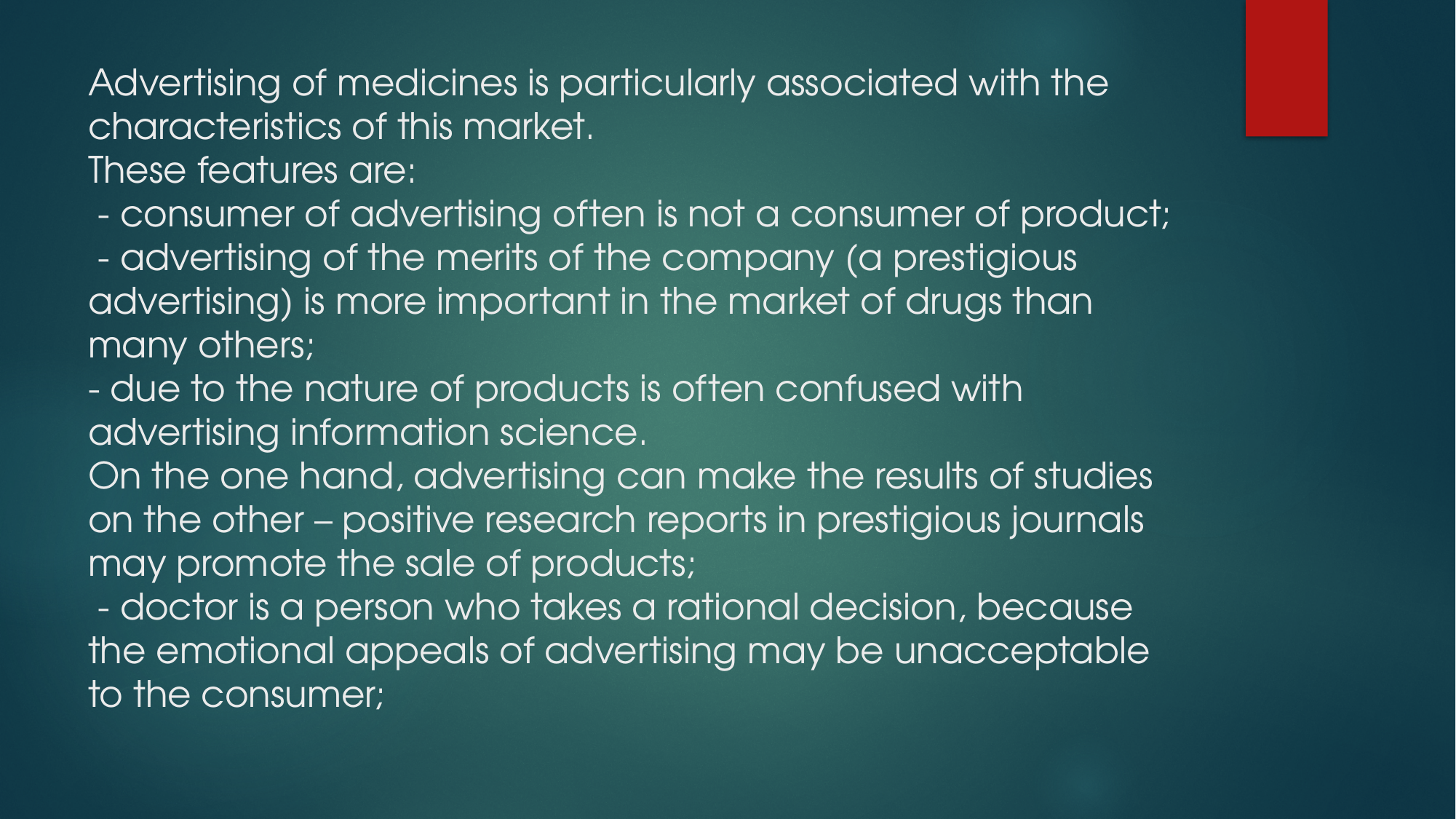

# Advertising of medicines is particularly associated with the characteristics of this market. These features are: - consumer of advertising often is not a consumer of product; - advertising of the merits of the company (a prestigious advertising) is more important in the market of drugs than many others; - due to the nature of products is often confused with advertising information science. On the one hand, advertising can make the results of studies on the other – positive research reports in prestigious journals may promote the sale of products; - doctor is a person who takes a rational decision, because the emotional appeals of advertising may be unacceptable to the consumer;